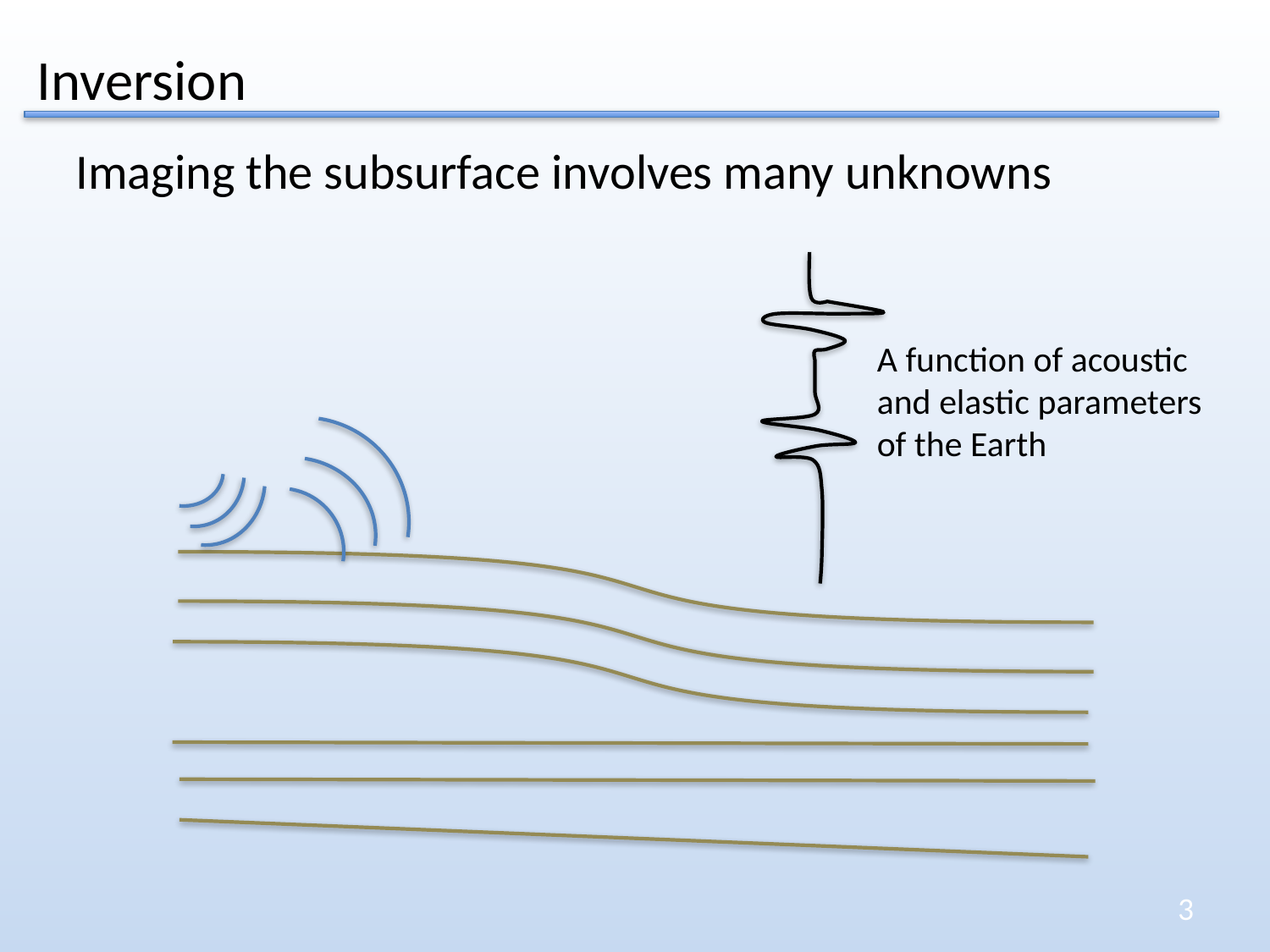

Inversion

Imaging the subsurface involves many unknowns

A function of acoustic and elastic parameters of the Earth

3